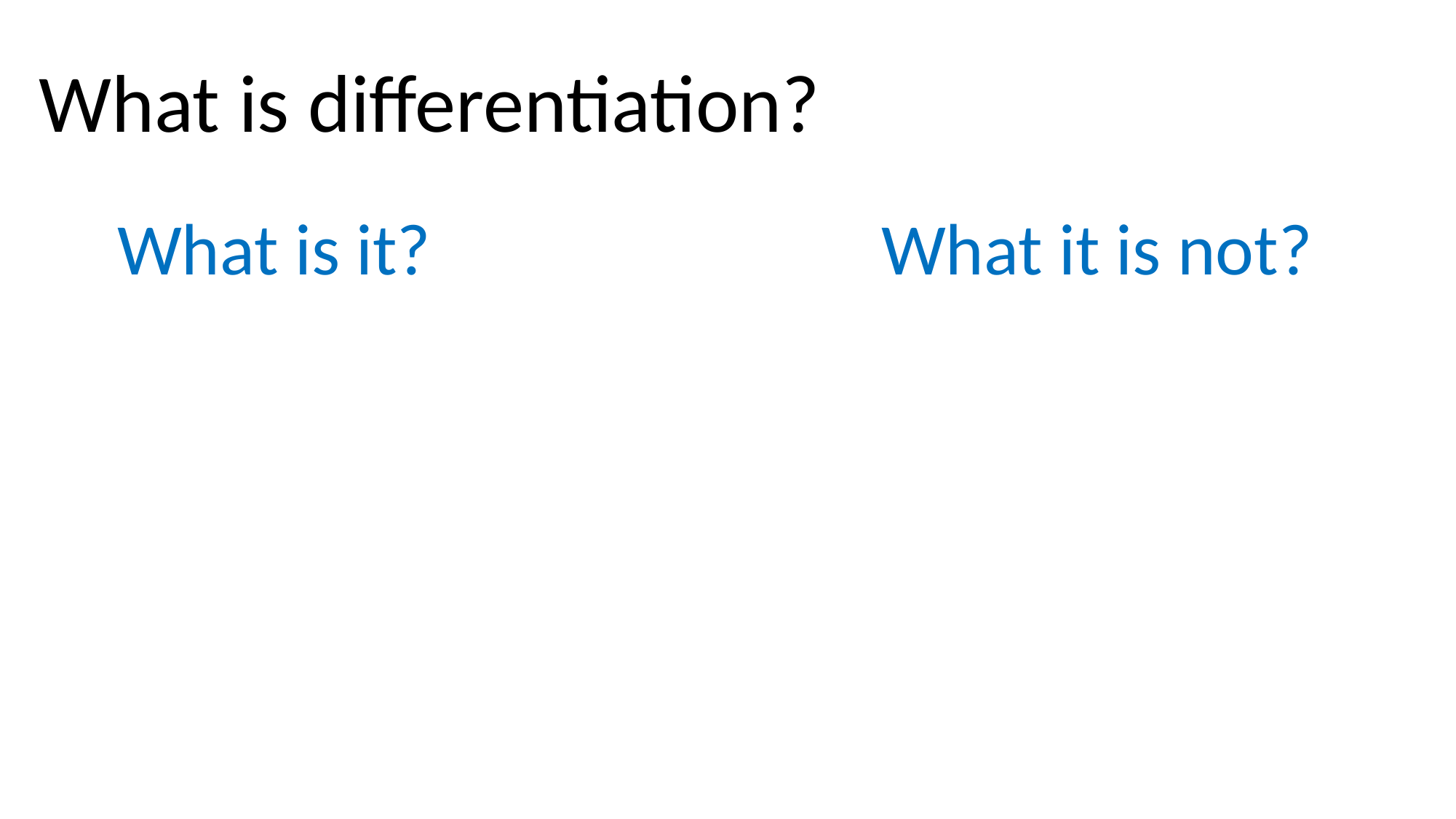

# What is differentiation?
What is it?					What it is not?